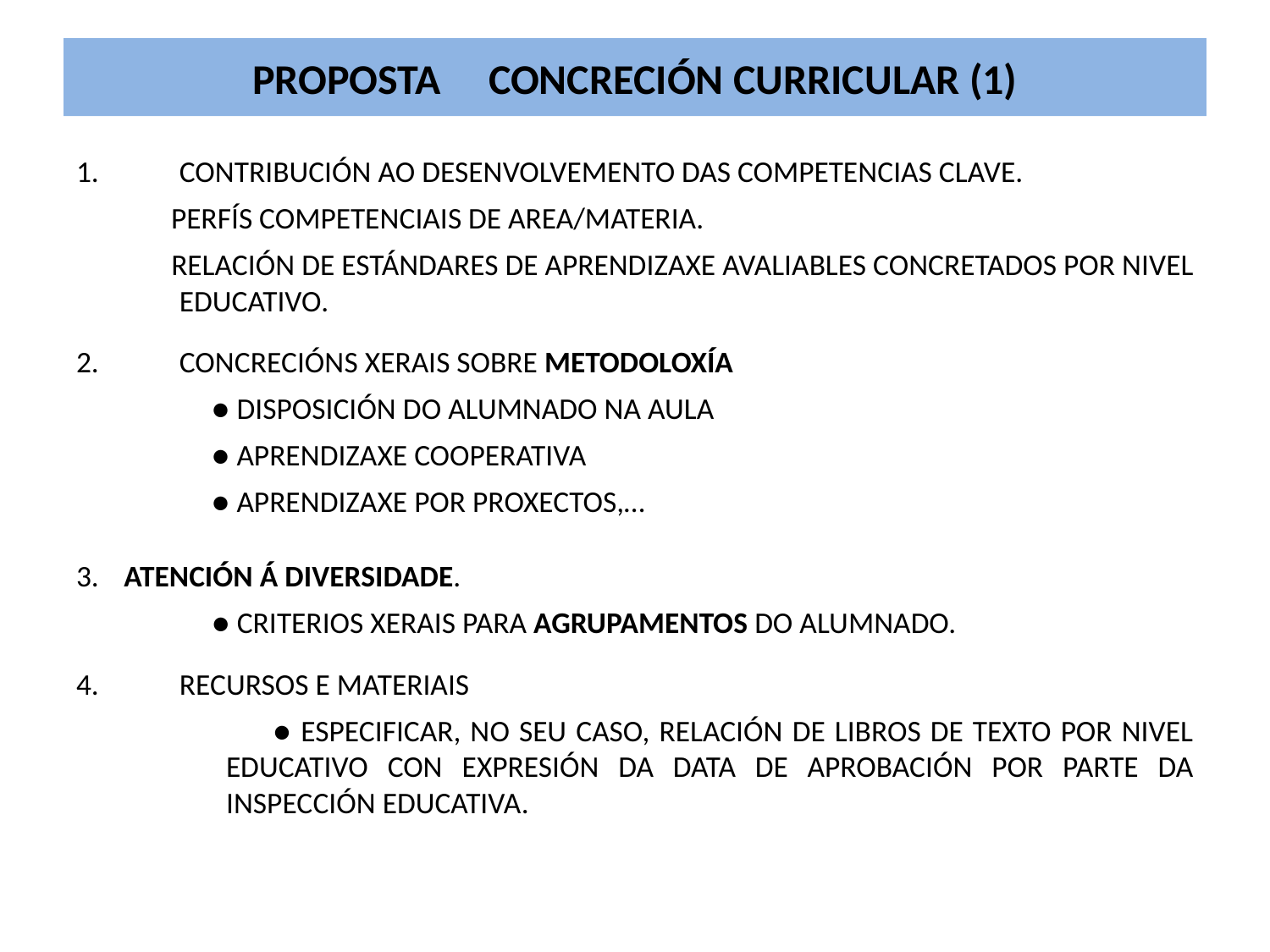

# PROPOSTA     CONCRECIÓN CURRICULAR (1)
Contribución ao desenvolvemento das competencias clave.
              Perfís competenciais de area/materia.
              Relación de estándares de aprendizaxe avaliables concretados por nivel educativo.

Concrecións xerais sobre metodoloxía
                    ● disposición do alumnado na aula
                    ● Aprendizaxe cooperativa
                    ● aprendizaxe por proxectos,…

3.	Atención á diversidade.
	             ● Criterios xerais para agrupamentos do alumnado.

Recursos e materiais
                     ● Especificar, no seu caso, relación de libros de texto por nivel educativo con expresión da data de aprobación por parte da Inspección Educativa.